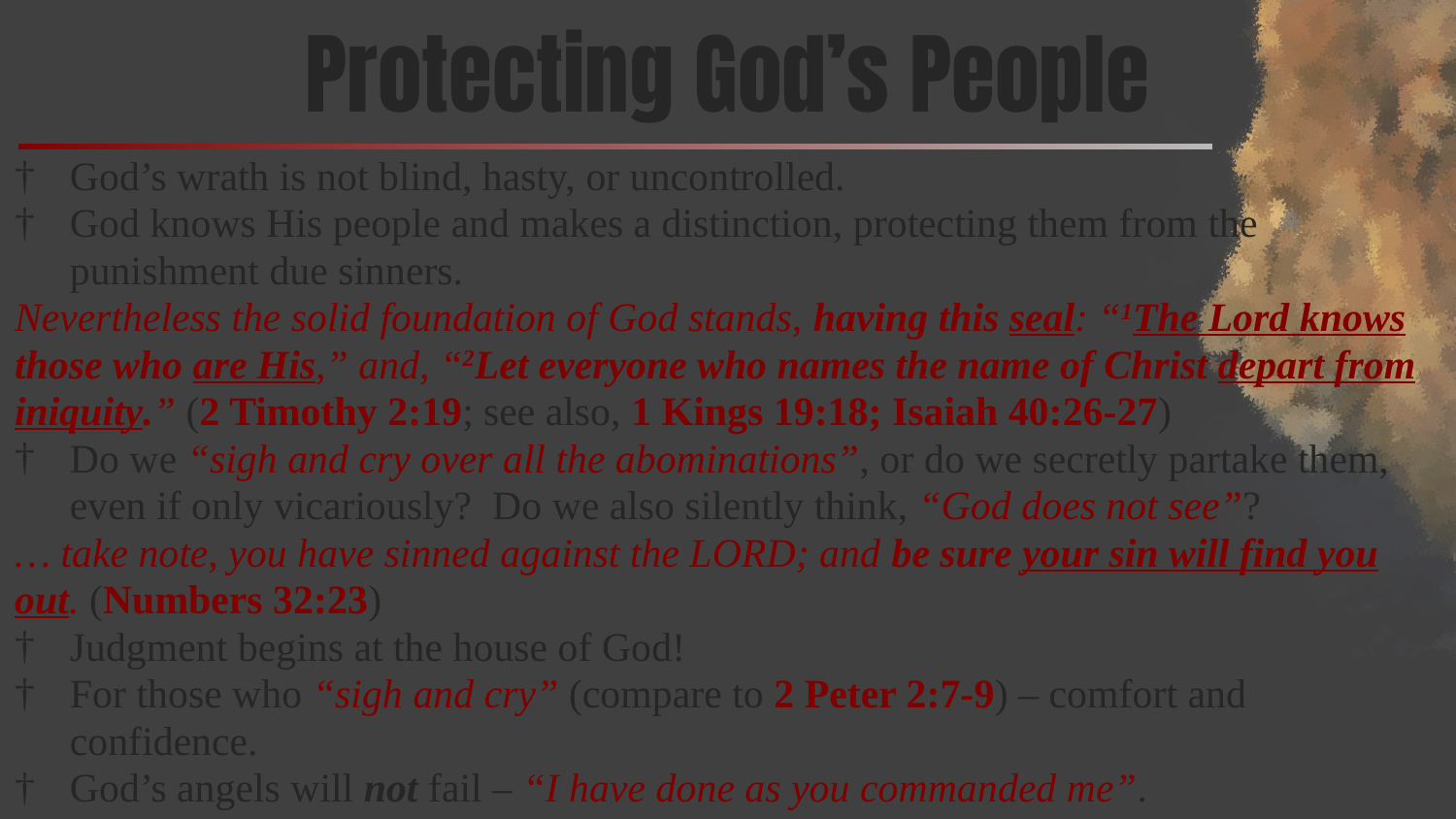

# Protecting God’s People
God’s wrath is not blind, hasty, or uncontrolled.
God knows His people and makes a distinction, protecting them from the punishment due sinners.
Nevertheless the solid foundation of God stands, having this seal: “1The Lord knows those who are His,” and, “2Let everyone who names the name of Christ depart from iniquity.” (2 Timothy 2:19; see also, 1 Kings 19:18; Isaiah 40:26-27)
Do we “sigh and cry over all the abominations”, or do we secretly partake them, even if only vicariously?  Do we also silently think, “God does not see”?
… take note, you have sinned against the LORD; and be sure your sin will find you out. (Numbers 32:23)
Judgment begins at the house of God!
For those who “sigh and cry” (compare to 2 Peter 2:7-9) – comfort and confidence.
God’s angels will not fail – “I have done as you commanded me”.
Even if the saint suffers with the sinner now (6:9), God ultimately reckons …